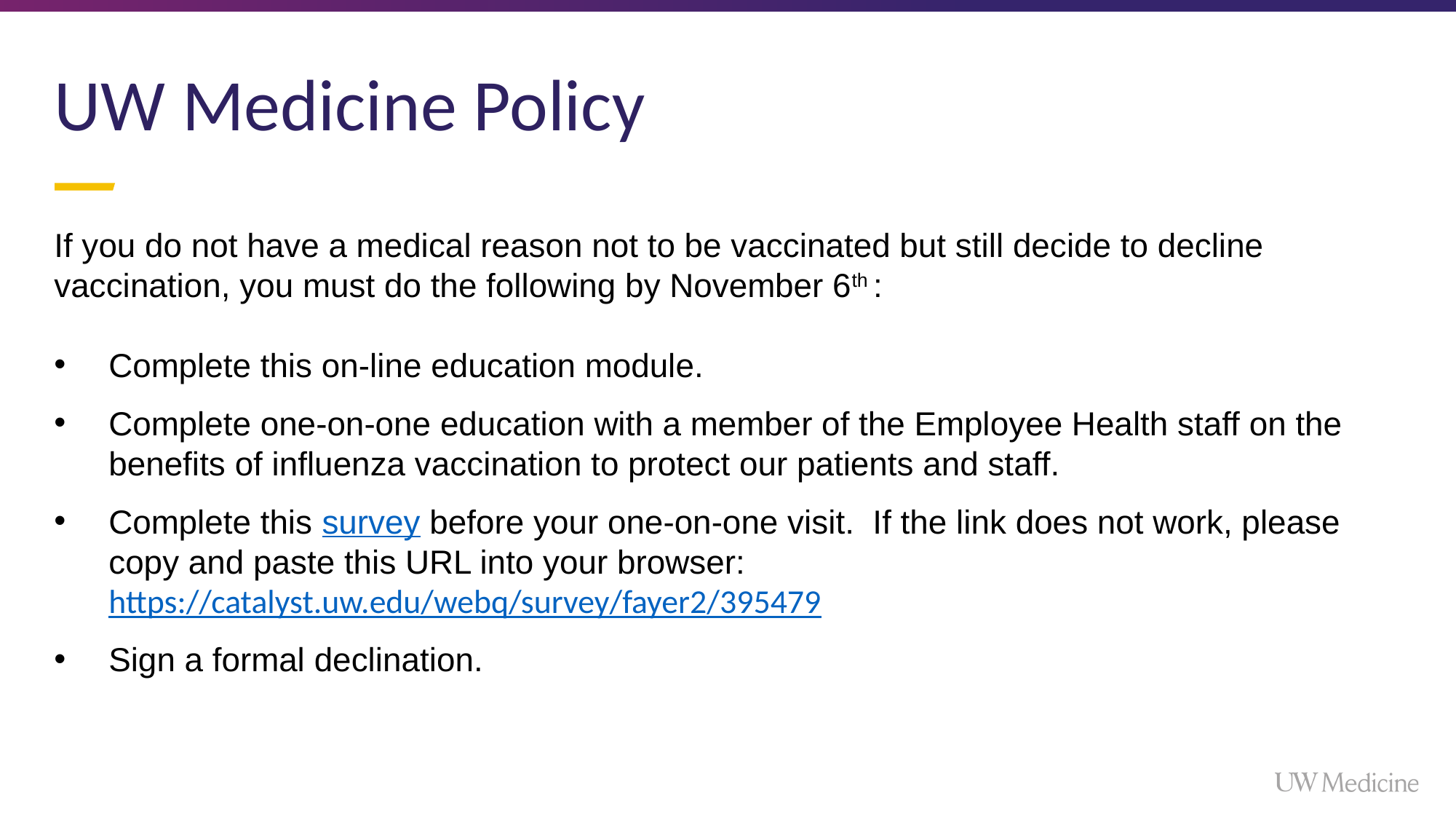

# UW Medicine Policy
If you do not have a medical reason not to be vaccinated but still decide to decline vaccination, you must do the following by November 6th :

Complete this on-line education module.
Complete one-on-one education with a member of the Employee Health staff on the benefits of influenza vaccination to protect our patients and staff.
Complete this survey before your one-on-one visit.  If the link does not work, please copy and paste this URL into your browser:  https://catalyst.uw.edu/webq/survey/fayer2/395479
Sign a formal declination.